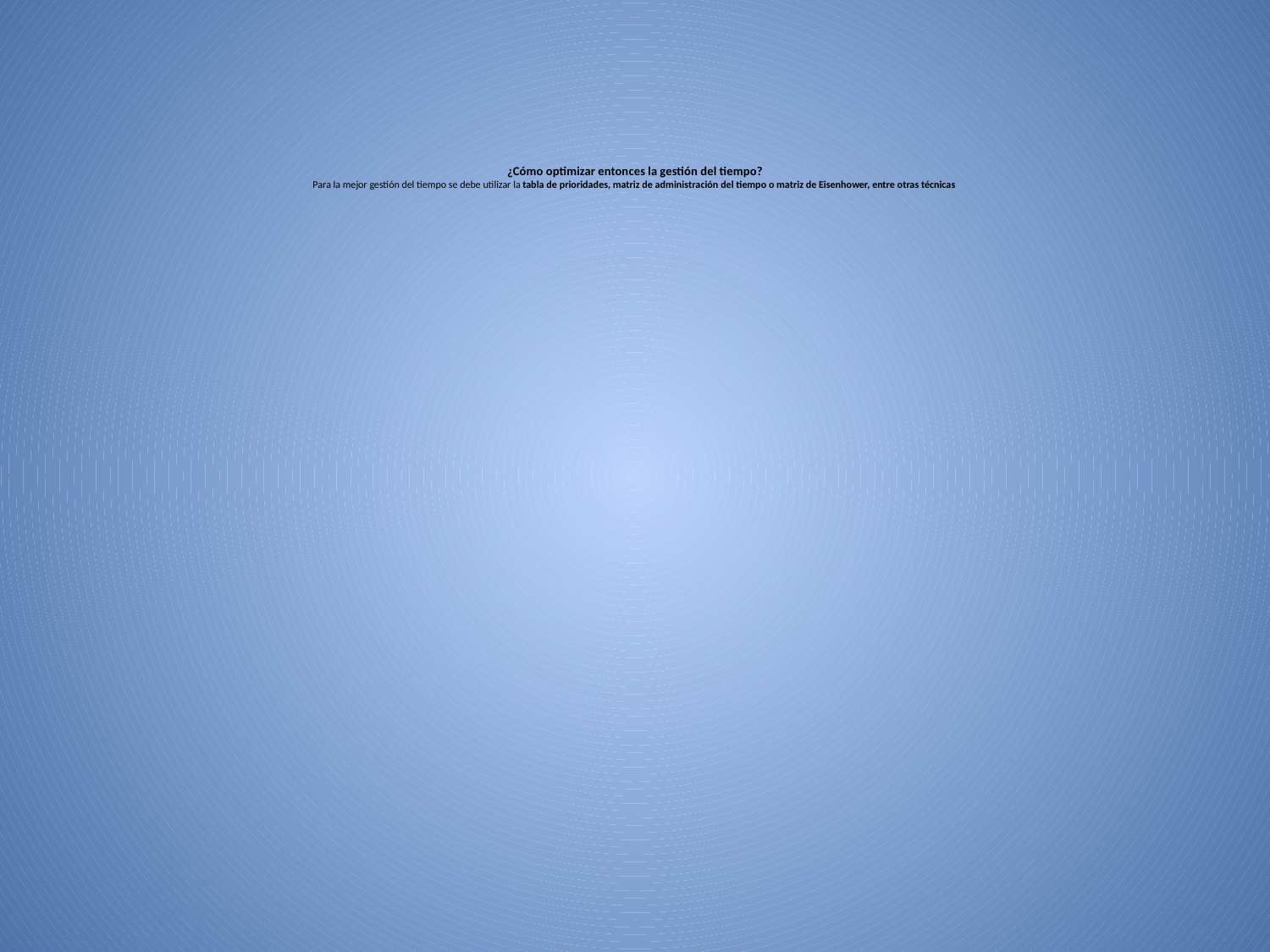

# ¿Cómo optimizar entonces la gestión del tiempo? Para la mejor gestión del tiempo se debe utilizar la tabla de prioridades, matriz de administración del tiempo o matriz de Eisenhower, entre otras técnicas